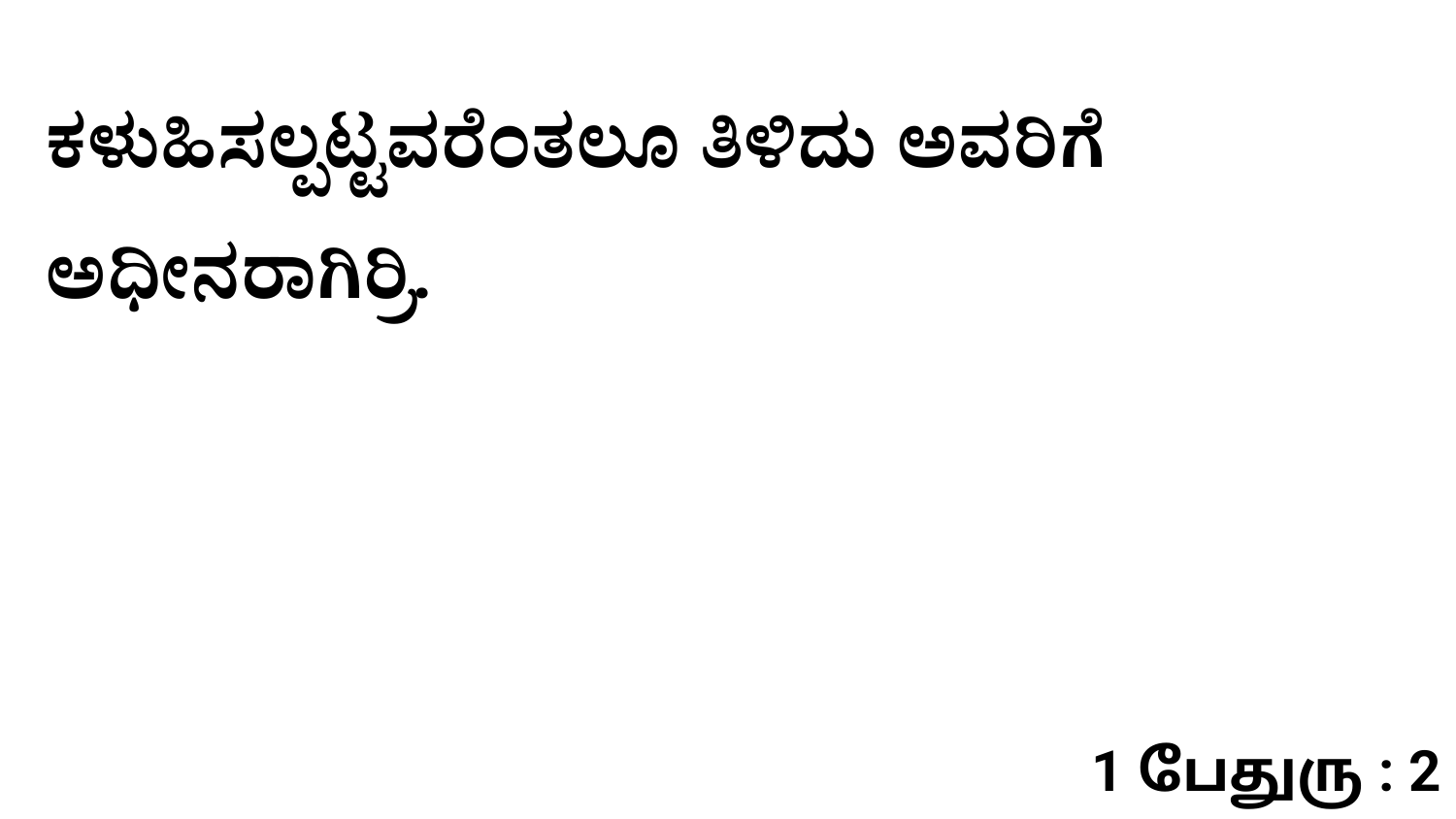

ಕಳುಹಿಸಲ್ಪಟ್ಟವರೆಂತಲೂ ತಿಳಿದು ಅವರಿಗೆ ಅಧೀನರಾಗಿರ್ರಿ.
1 பேதுரு : 2